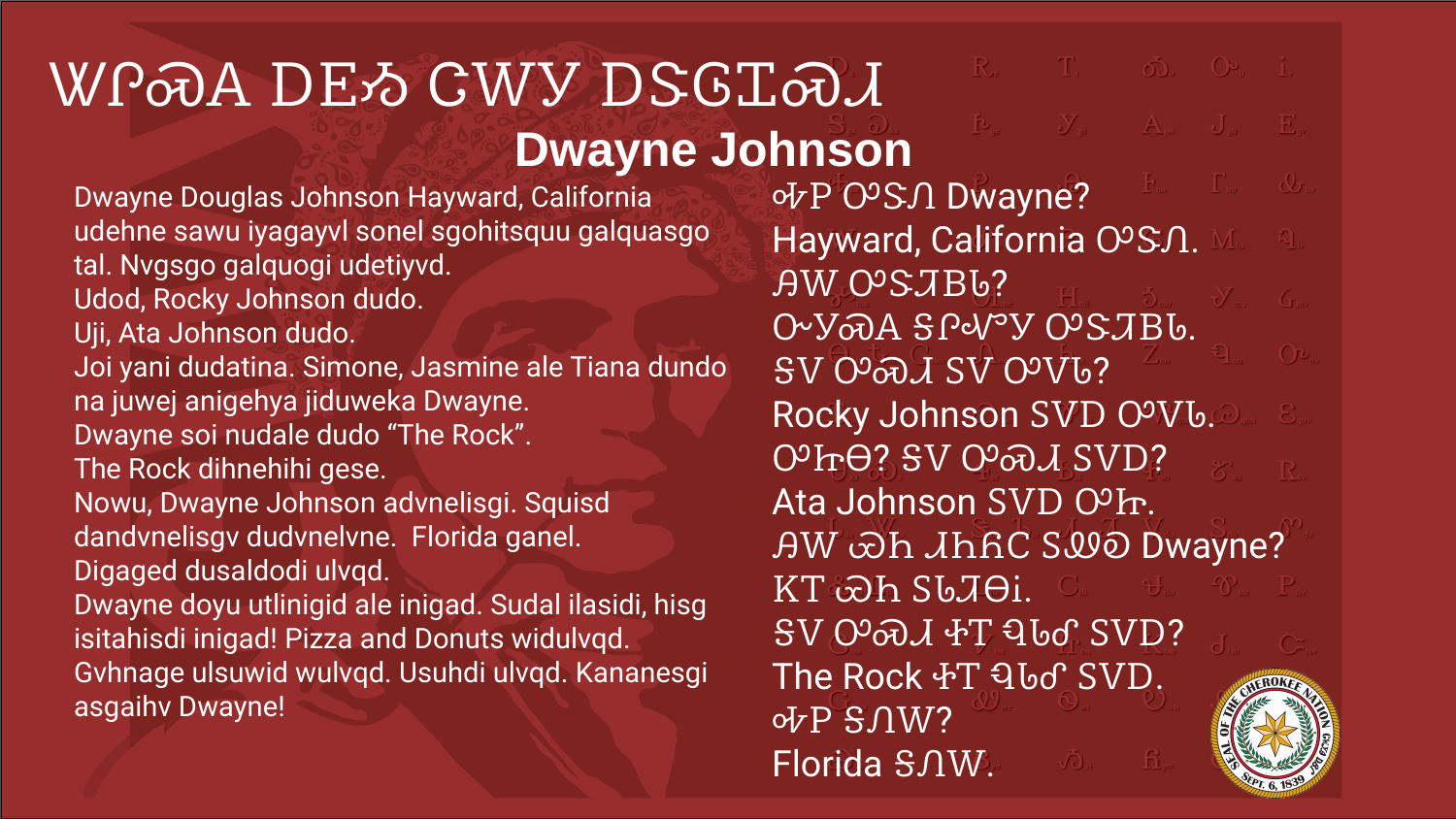

# ᏔᎵᏍᎪ ᎠᎬᏱ ᏣᎳᎩ ᎠᏕᎶᏆᏍᏗ
Dwayne Johnson

ᎭᏢ ᎤᏕᏁ Dwayne?
Hayward, California ᎤᏕᏁ.
ᎯᎳ ᎤᏕᏘᏴᏓ?
ᏅᎩᏍᎪ ᎦᎵᏉᎩ ᎤᏕᏘᏴᏓ.
ᎦᏙ ᎤᏍᏗ ᏚᏙ ᎤᏙᏓ?
Rocky Johnson ᏚᏙᎠ ᎤᏙᏓ.
ᎤᏥᎾ? ᎦᏙ ᎤᏍᏗ ᏚᏙᎠ?
Ata Johnson ᏚᏙᎠ ᎤᏥ.
ᎯᎳ ᏯᏂ ᏗᏂᏲᏟ ᏚᏪᎧ Dwayne?
ᏦᎢ ᏯᏂ ᏚᏓᏘᎾᎥ.
ᎦᏙ ᎤᏍᏗ ᏐᎢ ᏄᏓᎴ ᏚᏙᎠ?
The Rock ᏐᎢ ᏄᏓᎴ ᏚᏙᎠ.
ᎭᏢ ᎦᏁᎳ?
Florida ᎦᏁᎳ.
Dwayne Douglas Johnson Hayward, California udehne sawu iyagayvl sonel sgohitsquu galquasgo tal. Nvgsgo galquogi udetiyvd.
Udod, Rocky Johnson dudo.
Uji, Ata Johnson dudo.
Joi yani dudatina. Simone, Jasmine ale Tiana dundo na juwej anigehya jiduweka Dwayne.
Dwayne soi nudale dudo “The Rock”.
The Rock dihnehihi gese.
Nowu, Dwayne Johnson advnelisgi. Squisd dandvnelisgv dudvnelvne.  Florida ganel.
Digaged dusaldodi ulvqd.
Dwayne doyu utlinigid ale inigad. Sudal ilasidi, hisg isitahisdi inigad! Pizza and Donuts widulvqd. Gvhnage ulsuwid wulvqd. Usuhdi ulvqd. Kananesgi asgaihv Dwayne!